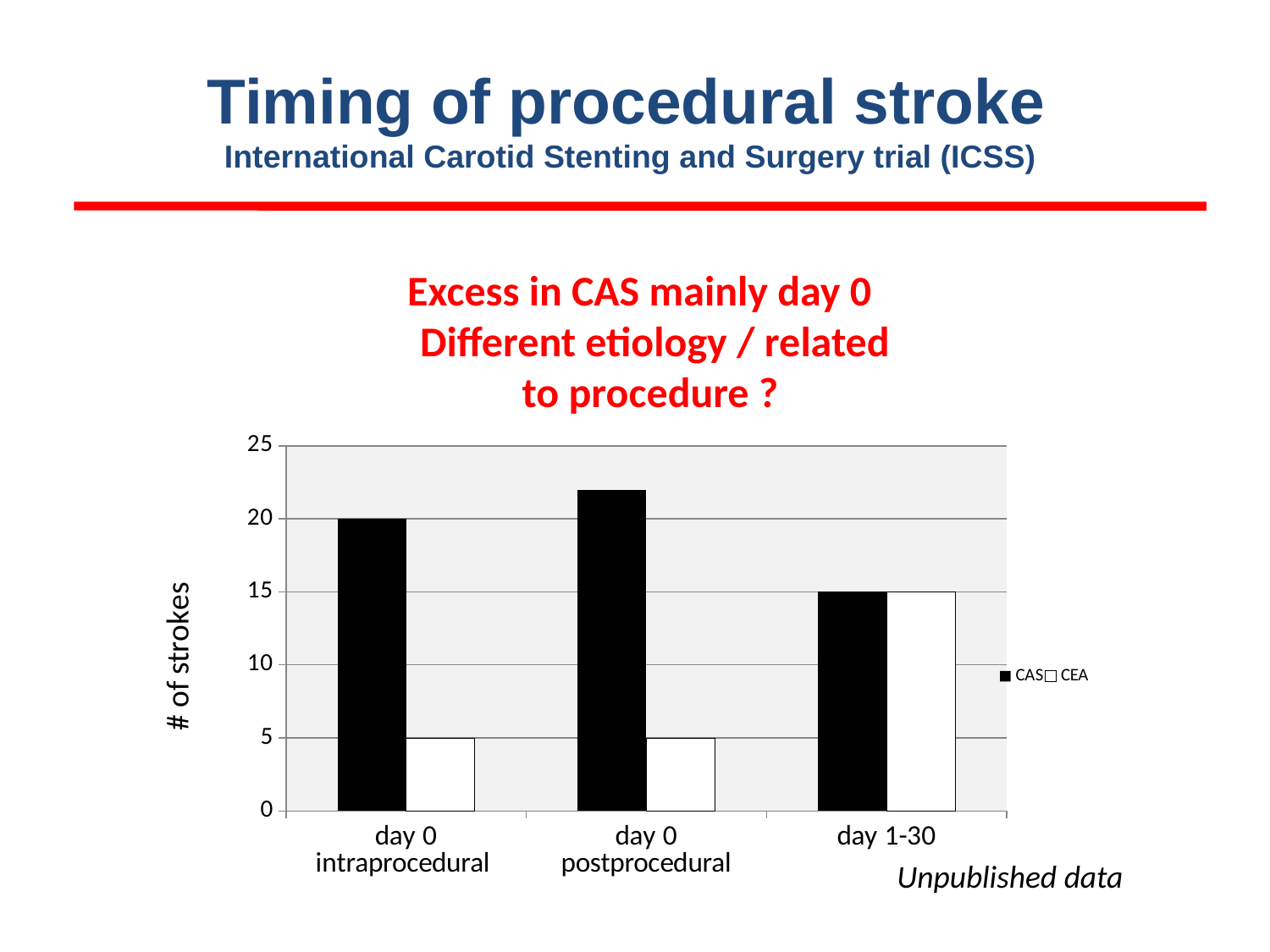

# Timing of procedural stroke International Carotid Stenting and Surgery trial (ICSS)

Excess in CAS mainly day 0
Different etiology / related to procedure ?

### Chart

| Category | CAS | CEA |
|---|---|---|
| day 0 intraprocedural  | 20.0 | 5.0 |
| day 0 postprocedural | 22.0 | 5.0 |
| day 1-30 | 15.0 | 15.0 |
Unpublished data